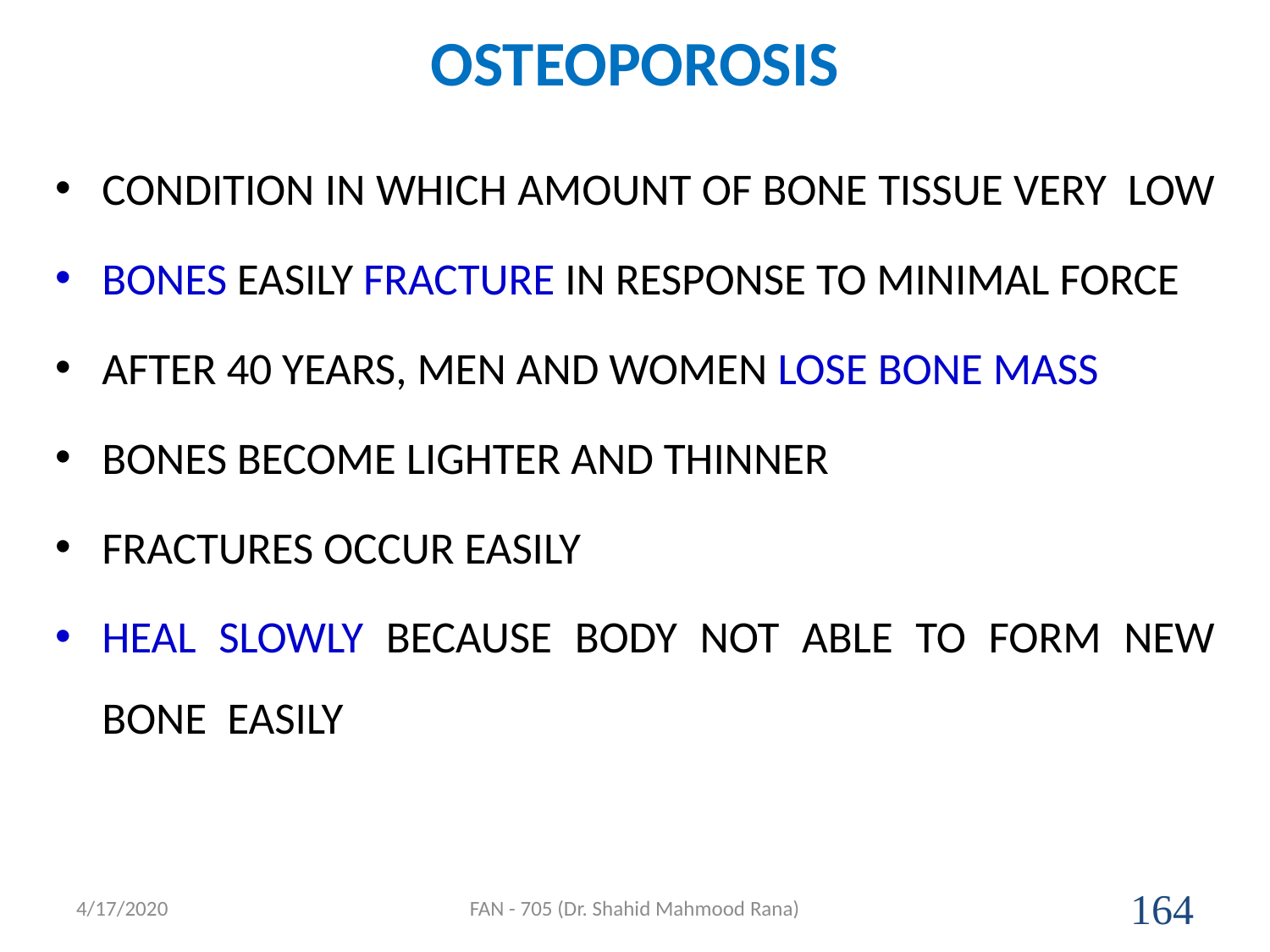

# OSTEOPOROSIS
CONDITION IN WHICH AMOUNT OF BONE TISSUE VERY  LOW
BONES EASILY FRACTURE IN RESPONSE TO MINIMAL FORCE
AFTER 40 YEARS, MEN AND WOMEN LOSE BONE MASS
BONES BECOME LIGHTER AND THINNER
FRACTURES OCCUR EASILY
HEAL SLOWLY BECAUSE BODY NOT ABLE TO FORM NEW BONE  EASILY
4/17/2020
FAN - 705 (Dr. Shahid Mahmood Rana)
164